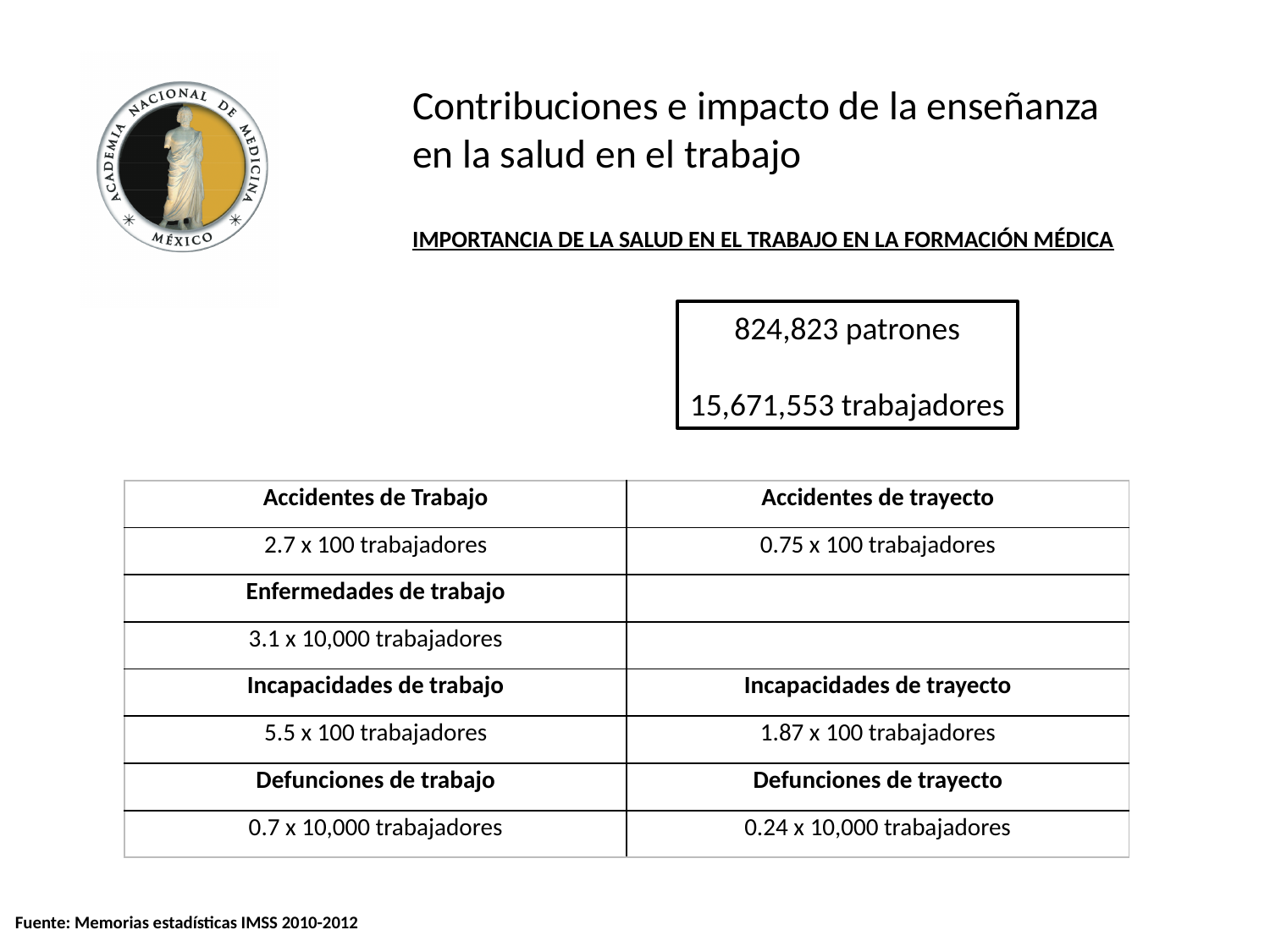

Contribuciones e impacto de la enseñanza en la salud en el trabajo
IMPORTANCIA DE LA SALUD EN EL TRABAJO EN LA FORMACIÓN MÉDICA
824,823 patrones

15,671,553 trabajadores
| Accidentes de Trabajo | Accidentes de trayecto |
| --- | --- |
| 2.7 x 100 trabajadores | 0.75 x 100 trabajadores |
| Enfermedades de trabajo |  |
| 3.1 x 10,000 trabajadores |  |
| Incapacidades de trabajo | Incapacidades de trayecto |
| 5.5 x 100 trabajadores | 1.87 x 100 trabajadores |
| Defunciones de trabajo | Defunciones de trayecto |
| 0.7 x 10,000 trabajadores | 0.24 x 10,000 trabajadores |
Fuente: Memorias estadísticas IMSS 2010-2012